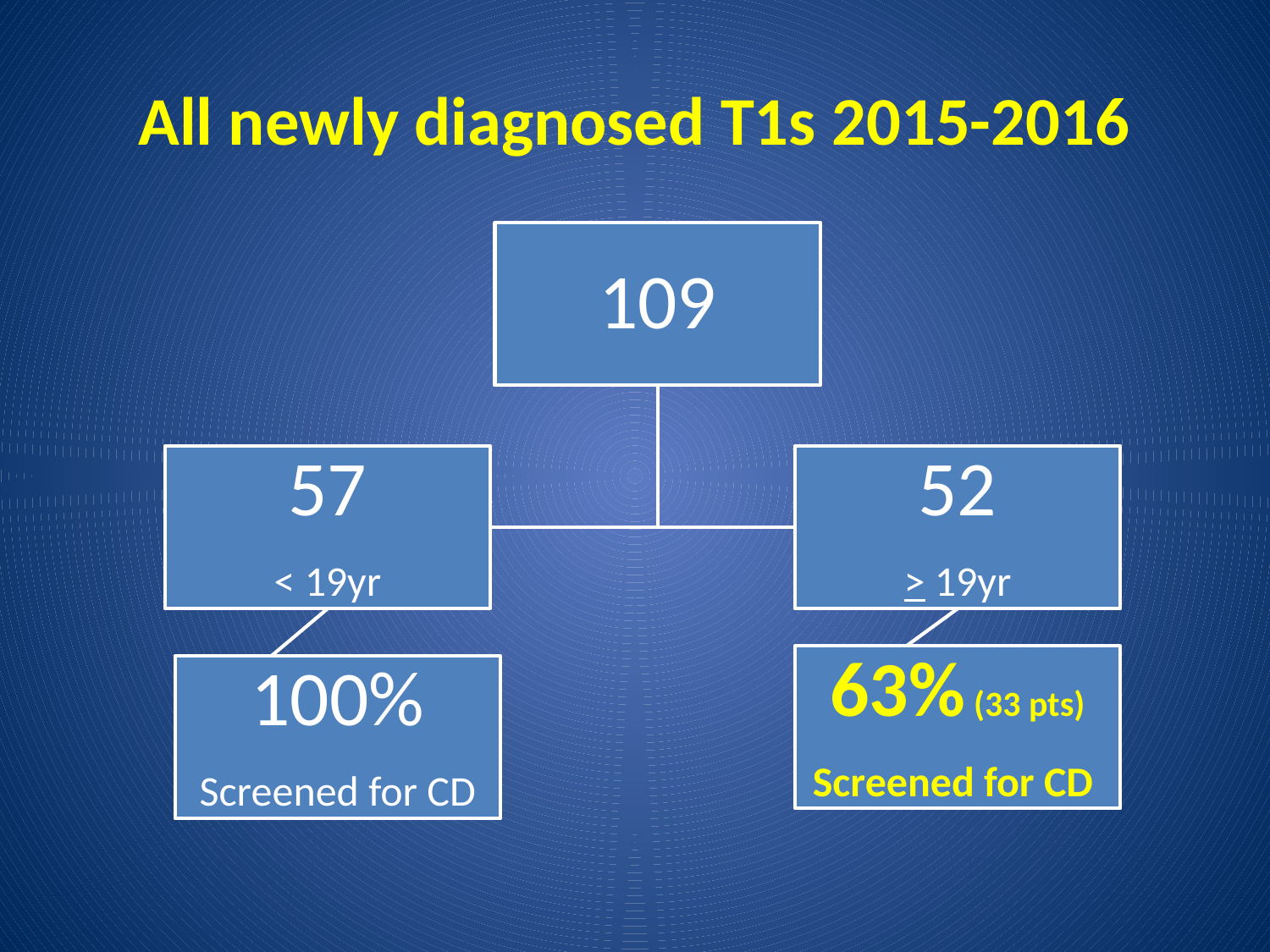

# All newly diagnosed T1s 2015-2016
109
57
< 19yr
100%
Screened for CD
52
> 19yr
63% (33 pts)
Screened for CD